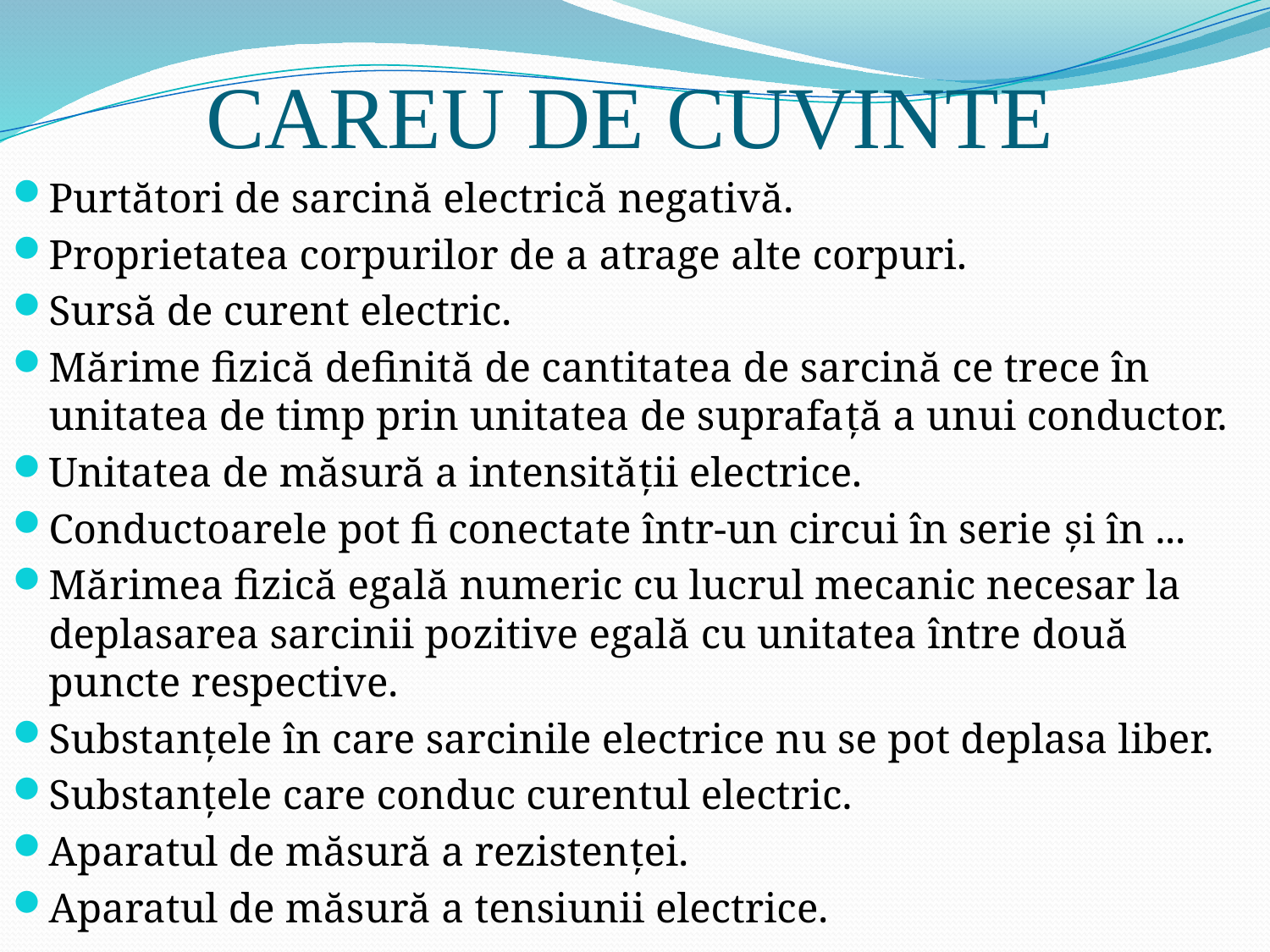

# CAREU DE CUVINTE
Purtători de sarcină electrică negativă.
Proprietatea corpurilor de a atrage alte corpuri.
Sursă de curent electric.
Mărime fizică definită de cantitatea de sarcină ce trece în unitatea de timp prin unitatea de suprafață a unui conductor.
Unitatea de măsură a intensității electrice.
Conductoarele pot fi conectate într-un circui în serie și în ...
Mărimea fizică egală numeric cu lucrul mecanic necesar la deplasarea sarcinii pozitive egală cu unitatea între două puncte respective.
Substanțele în care sarcinile electrice nu se pot deplasa liber.
Substanțele care conduc curentul electric.
Aparatul de măsură a rezistenței.
Aparatul de măsură a tensiunii electrice.